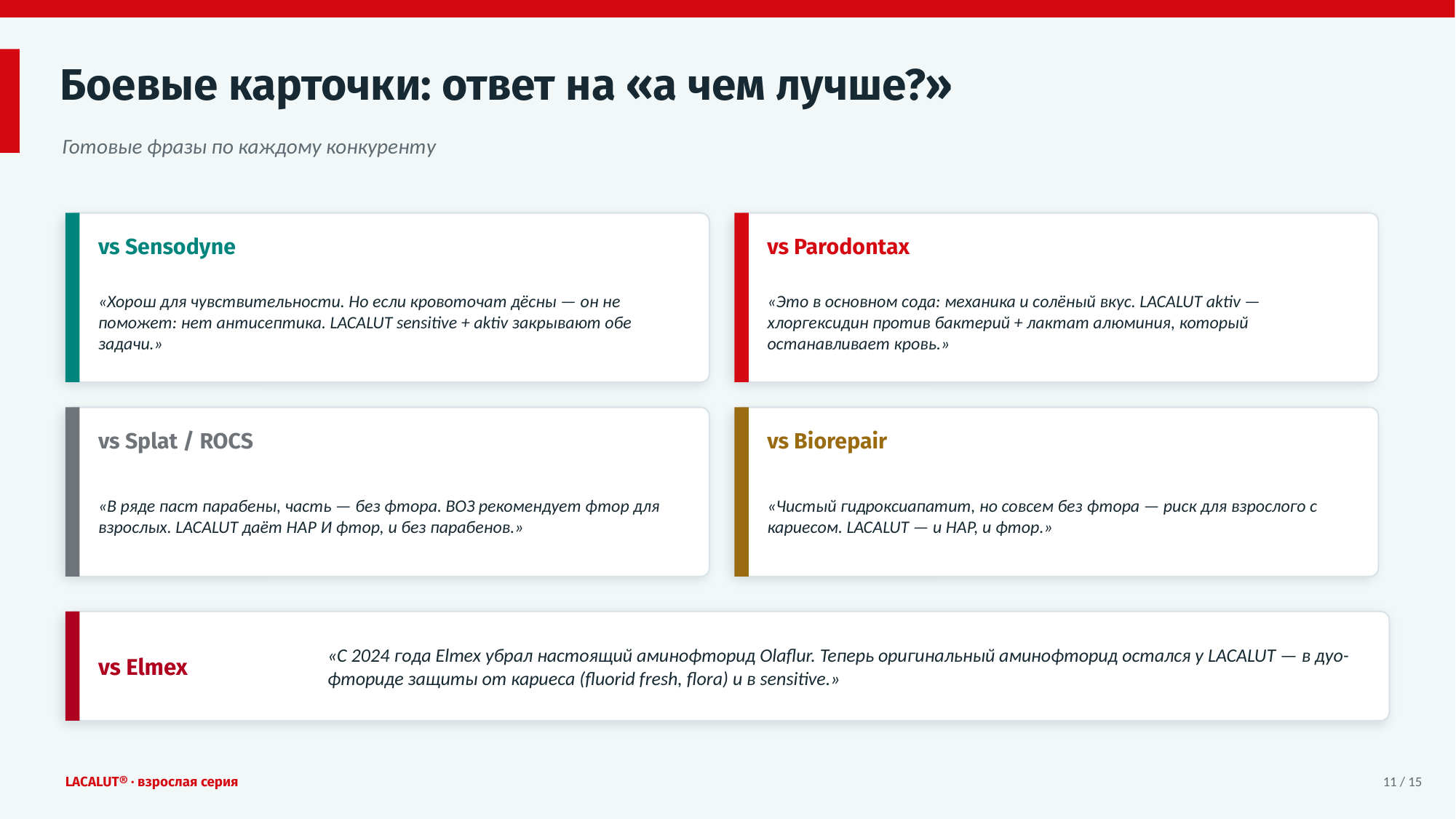

Боевые карточки: ответ на «а чем лучше?»

Готовые фразы по каждому конкуренту

vs Sensodyne
vs Parodontax
«Хорош для чувствительности. Но если кровоточат дёсны — он не поможет: нет антисептика. LACALUT sensitive + aktiv закрывают обе задачи.»
«Это в основном сода: механика и солёный вкус. LACALUT aktiv — хлоргексидин против бактерий + лактат алюминия, который останавливает кровь.»

vs Splat / ROCS
vs Biorepair
«В ряде паст парабены, часть — без фтора. ВОЗ рекомендует фтор для взрослых. LACALUT даёт HAP И фтор, и без парабенов.»
«Чистый гидроксиапатит, но совсем без фтора — риск для взрослого с кариесом. LACALUT — и HAP, и фтор.»

vs Elmex
«С 2024 года Elmex убрал настоящий аминофторид Olaflur. Теперь оригинальный аминофторид остался у LACALUT — в дуо-фториде защиты от кариеса (fluorid fresh, flora) и в sensitive.»
LACALUT® · взрослая серия
11 / 15